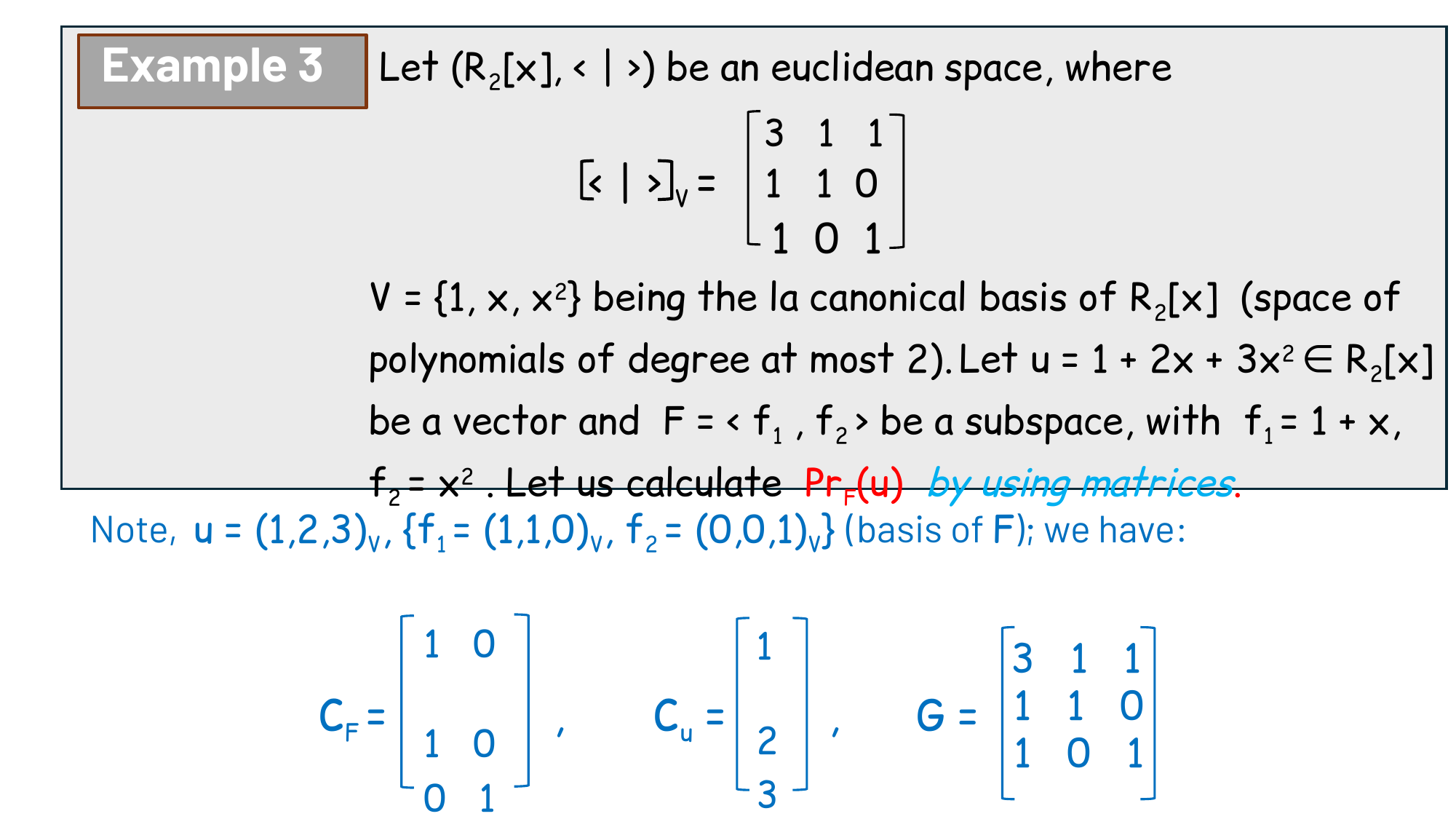

Let (R2[x], < | >) be an euclidean space, where

V = {1, x, x2} being the la canonical basis of R2[x]  (space of
polynomials of degree at most 2). Let u = 1 + 2x + 3x2 ∈ R2[x]
be a vector and  F = < f1 , f2 > be a subspace, with  f1 = 1 + x,
f2 = x2 . Let us calculate  PrF(u)  by using matrices.

Example 3
                3   1   1
< | > V =    1   1  0
               1  0  1

Note,  u = (1,2,3)V, {f1 = (1,1,0)V, f2 = (0,0,1)V} (basis of F); we have:

                  CF =             ,       Cu =        ,      G =

 1
 2
 3

 1   0
 1   0
 0   1

                3   1   1
               1   1   0
               1   0   1